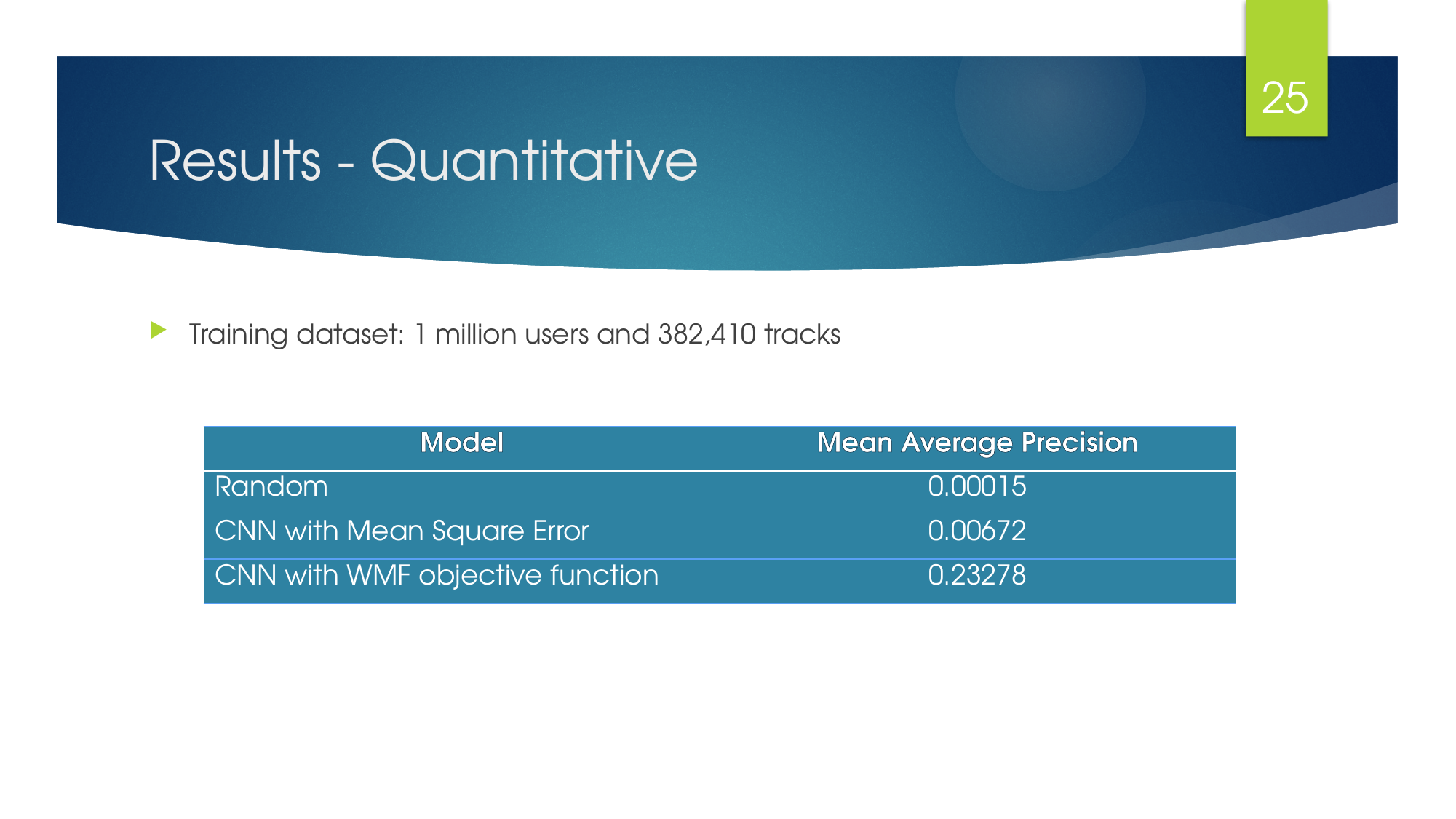

25
# Results - Quantitative
Training dataset: 1 million users and 382,410 tracks
| Model | Mean Average Precision |
| --- | --- |
| Random | 0.00015 |
| CNN with Mean Square Error | 0.00672 |
| CNN with WMF objective function | 0.23278 |